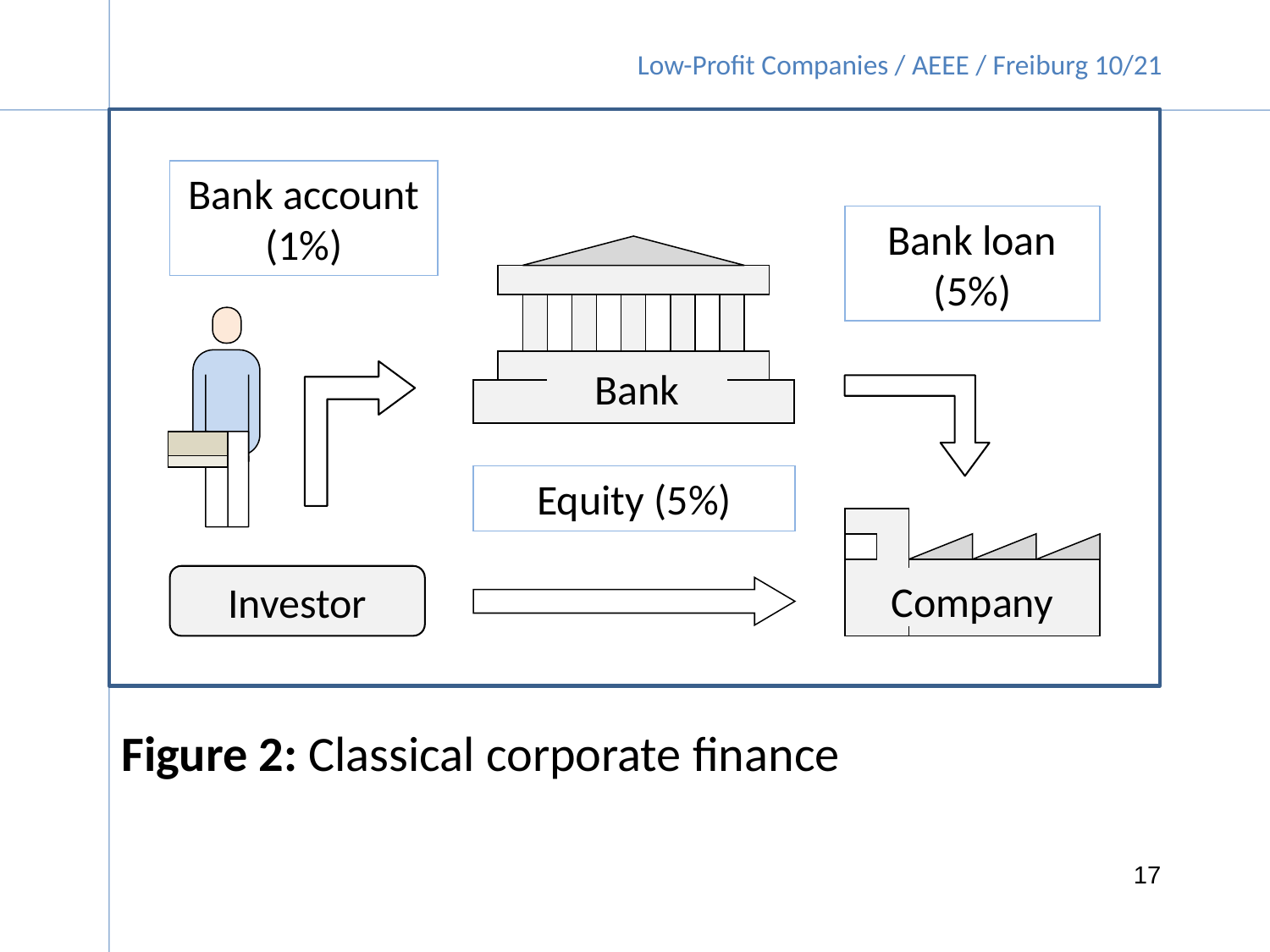

Bank account
(1%)
Bank loan
(5%)

Bank

Equity (5%)

Company
Investor

Figure 2: Classical corporate finance
17